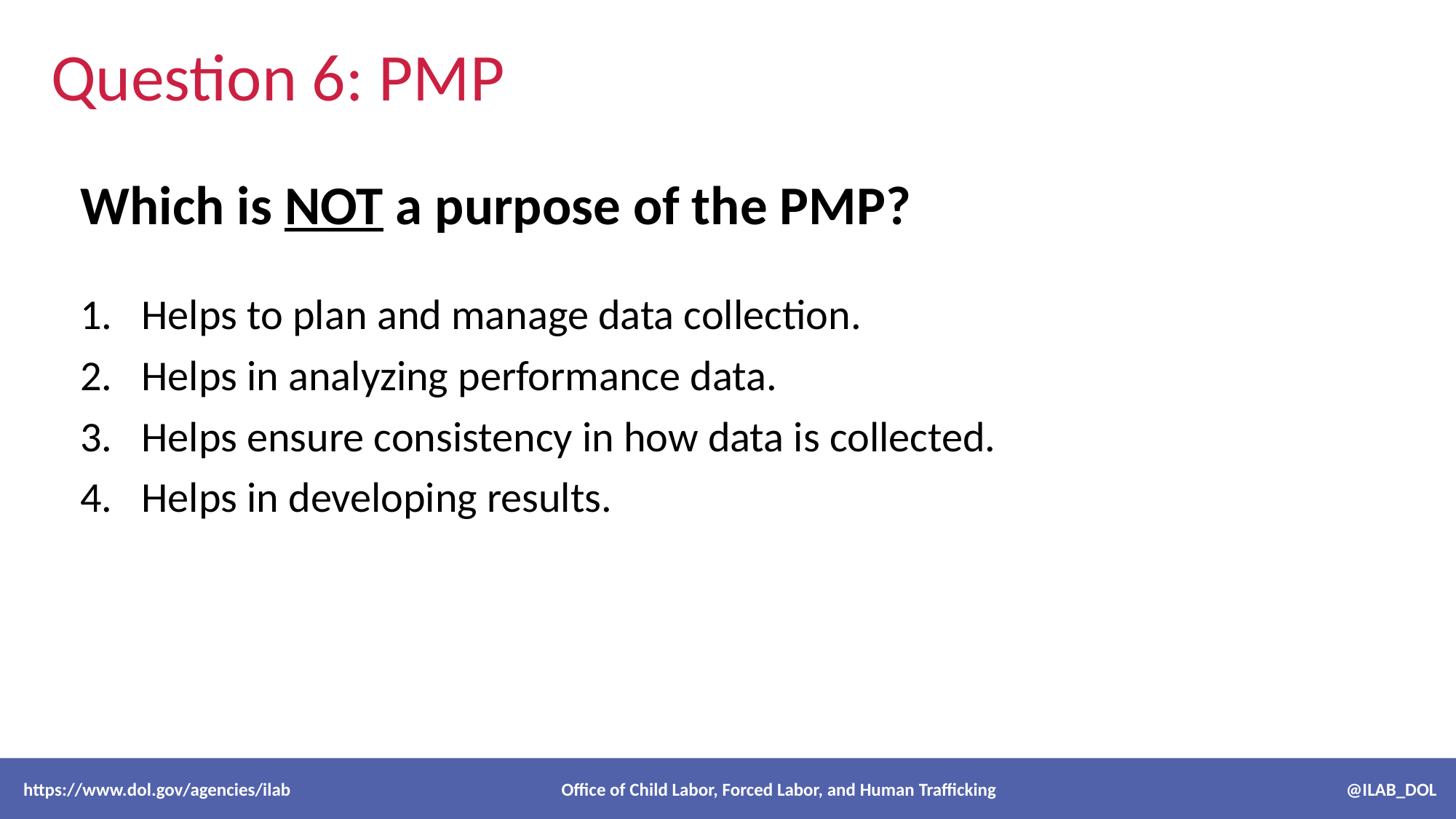

# Question 6: PMP
Which is NOT a purpose of the PMP?

Helps to plan and manage data collection.
Helps in analyzing performance data.
Helps ensure consistency in how data is collected.
Helps in developing results.
   https://www.dol.gov/agencies/ilab                                                                 Office of Child Labor, Forced Labor, and Human Trafficking                                                                                    @ILAB_DOL